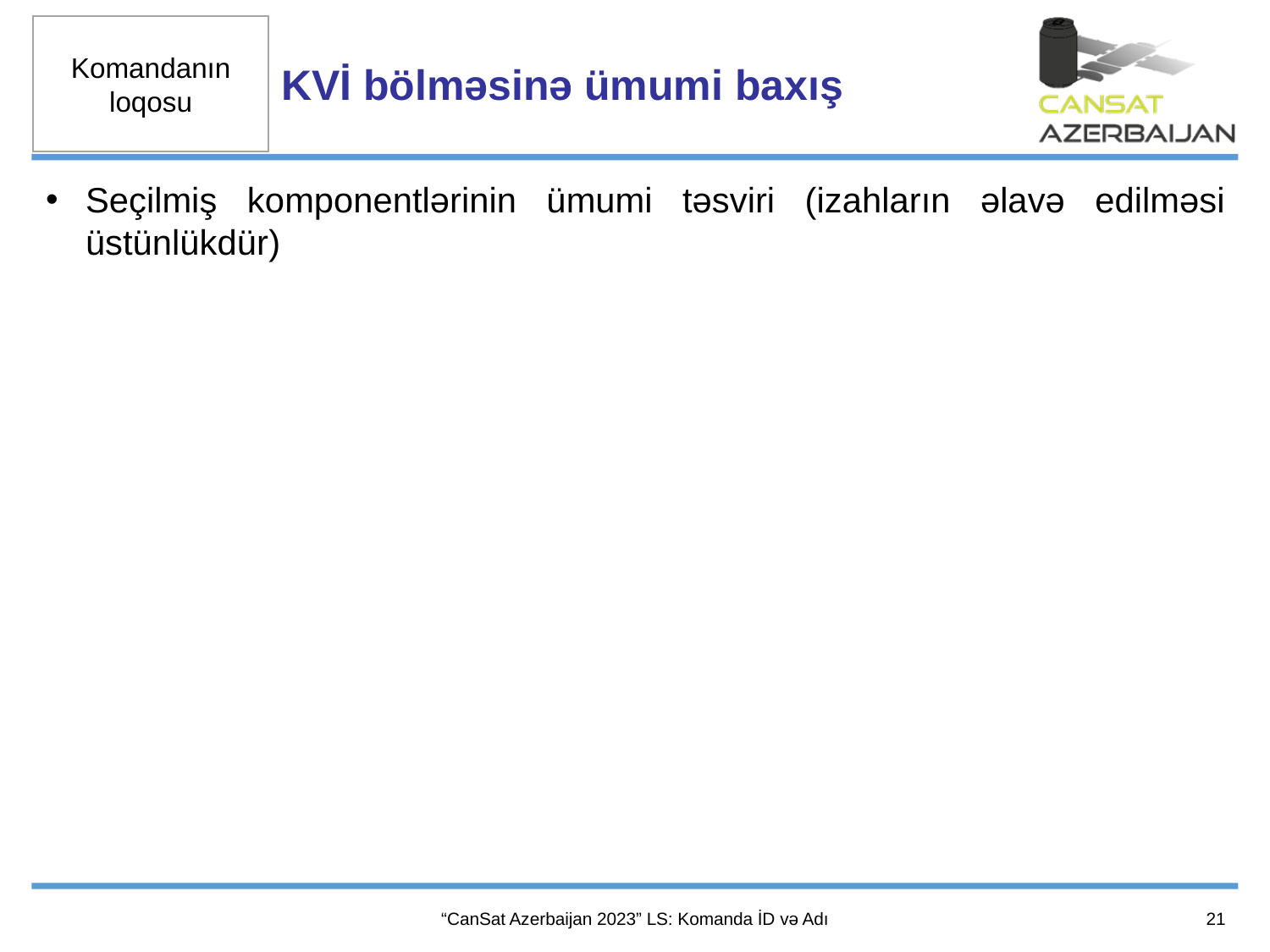

KVİ bölməsinə ümumi baxış
Seçilmiş komponentlərinin ümumi təsviri (izahların əlavə edilməsi üstünlükdür)

21
“CanSat Azerbaijan 2023” LS: Komanda İD və Adı